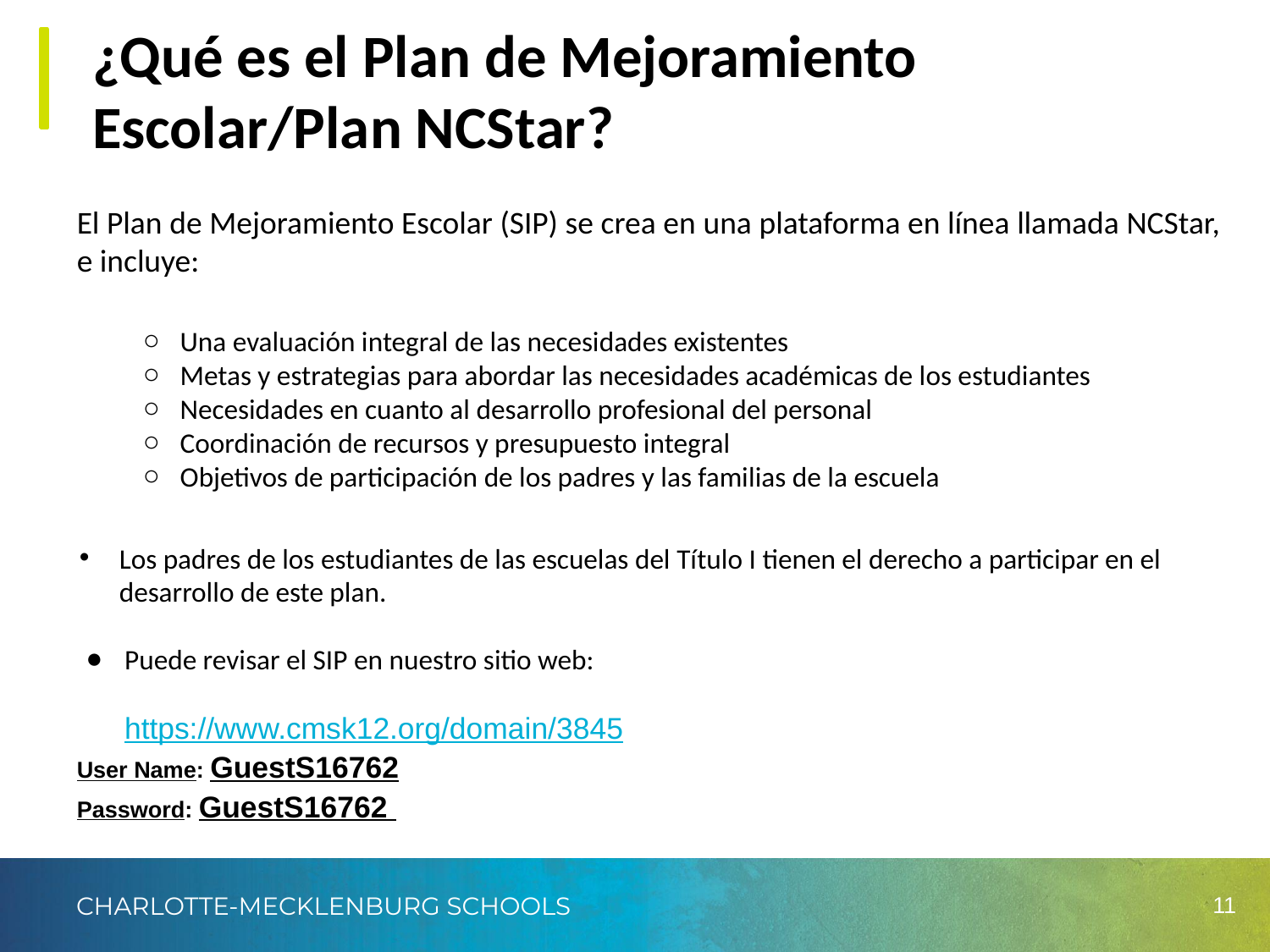

¿Qué es el Plan de Mejoramiento Escolar/Plan NCStar?
# El Plan de Mejoramiento Escolar (SIP) se crea en una plataforma en línea llamada NCStar, e incluye:

Una evaluación integral de las necesidades existentes
Metas y estrategias para abordar las necesidades académicas de los estudiantes
Necesidades en cuanto al desarrollo profesional del personal
Coordinación de recursos y presupuesto integral
Objetivos de participación de los padres y las familias de la escuela

Los padres de los estudiantes de las escuelas del Título I tienen el derecho a participar en el desarrollo de este plan.
Puede revisar el SIP en nuestro sitio web:
https://www.cmsk12.org/domain/3845
User Name: GuestS16762
Password: GuestS16762
11